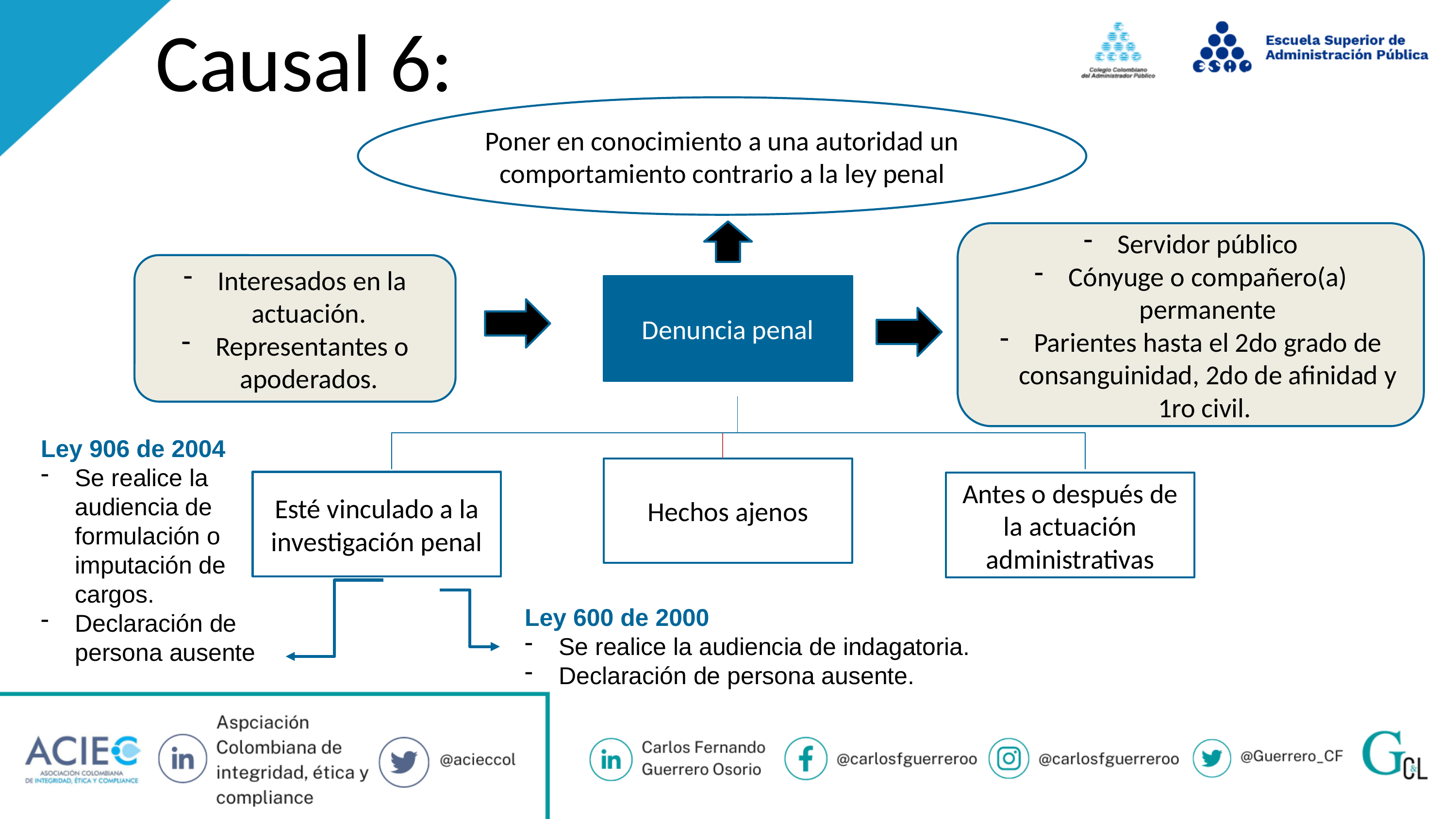

Causal 6:

Poner en conocimiento a una autoridad un comportamiento contrario a la ley penal

Servidor público
Cónyuge o compañero(a) permanente
Parientes hasta el 2do grado de consanguinidad, 2do de afinidad y 1ro civil.
Interesados en la actuación.
Representantes o apoderados.
Denuncia penal

Ley 906 de 2004
Se realice la audiencia de formulación o imputación de cargos.
Declaración de persona ausente

Hechos ajenos
Esté vinculado a la investigación penal
Antes o después de la actuación administrativas
Ley 600 de 2000
Se realice la audiencia de indagatoria.
Declaración de persona ausente.